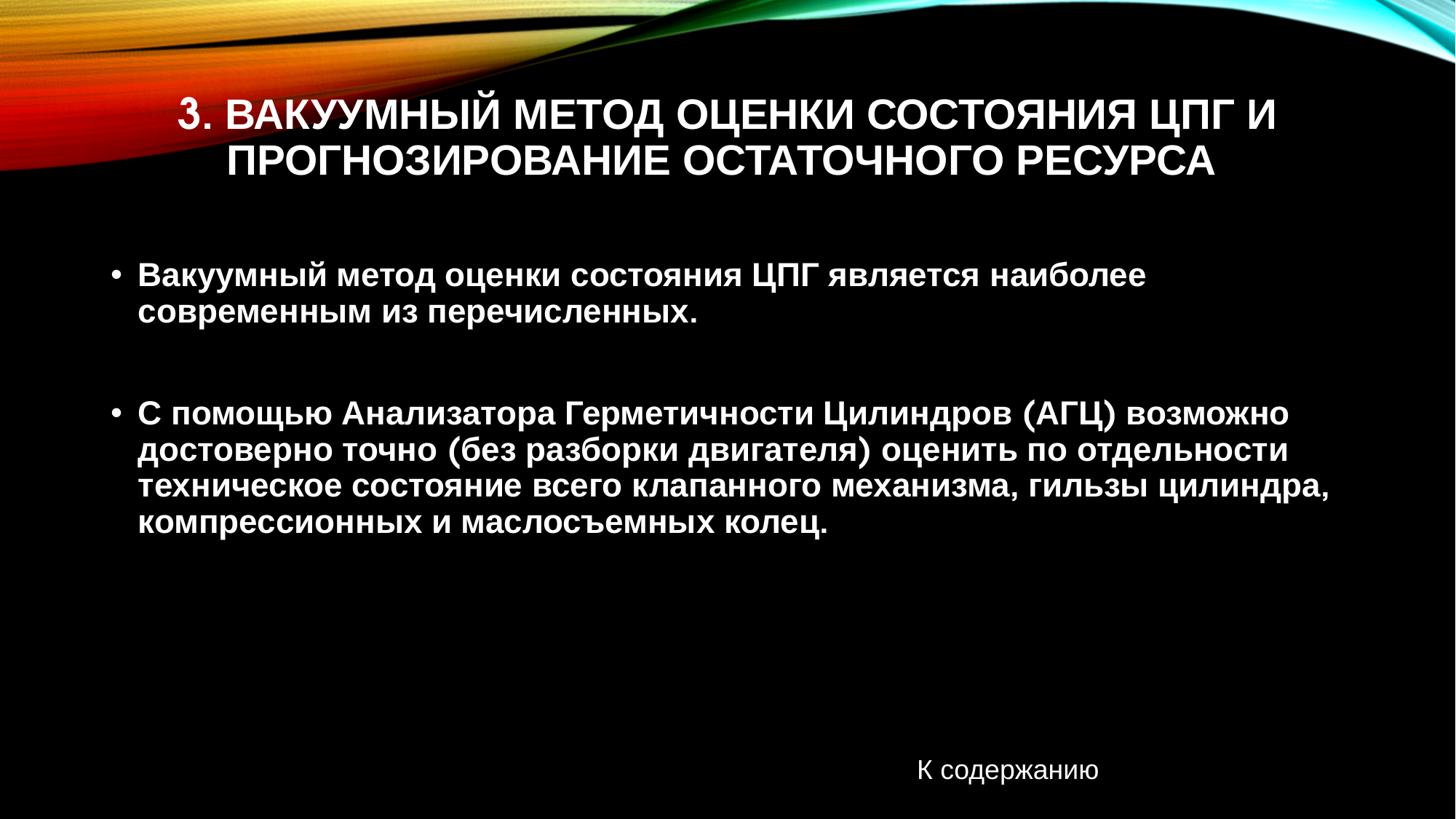

# 3. ВАКУУМНЫЙ МЕТОД ОЦЕНКИ СОСТОЯНИЯ ЦПГ И ПРОГНОЗИРОВАНИЕ ОСТАТОЧНОГО РЕСУРСА
Вакуумный метод оценки состояния ЦПГ является наиболее современным из перечисленных.

С помощью Анализатора Герметичности Цилиндров (АГЦ) возможно достоверно точно (без разборки двигателя) оценить по отдельности техническое состояние всего клапанного механизма, гильзы цилиндра, компрессионных и маслосъемных колец.

К содержанию